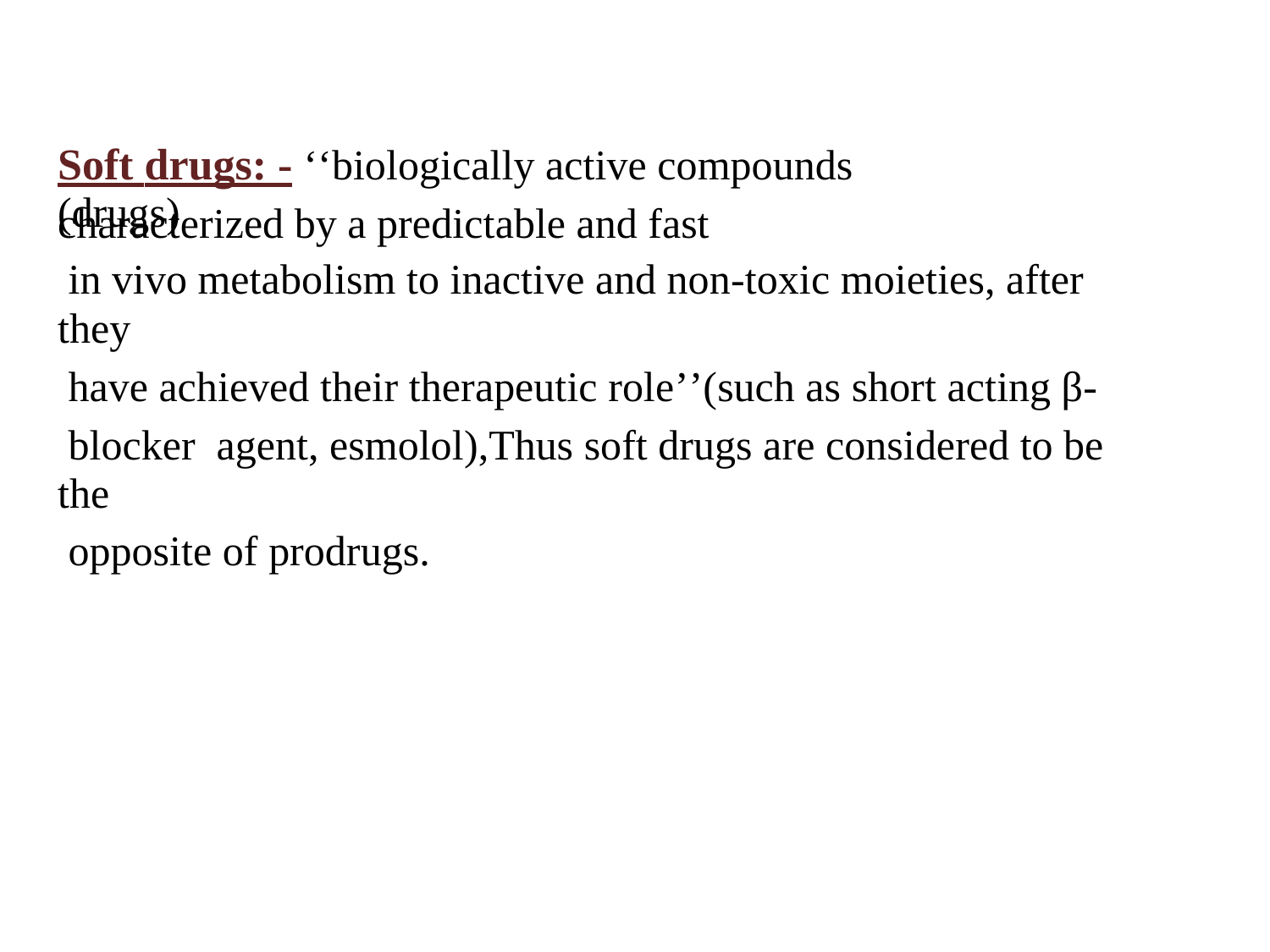

Soft drugs: - ‘‘biologically active compounds (drugs)

characterized by a predictable and fast
in vivo metabolism to inactive and non-toxic moieties, after they
have achieved their therapeutic role’’(such as short acting β-
blocker agent, esmolol),Thus soft drugs are considered to be the
opposite of prodrugs.